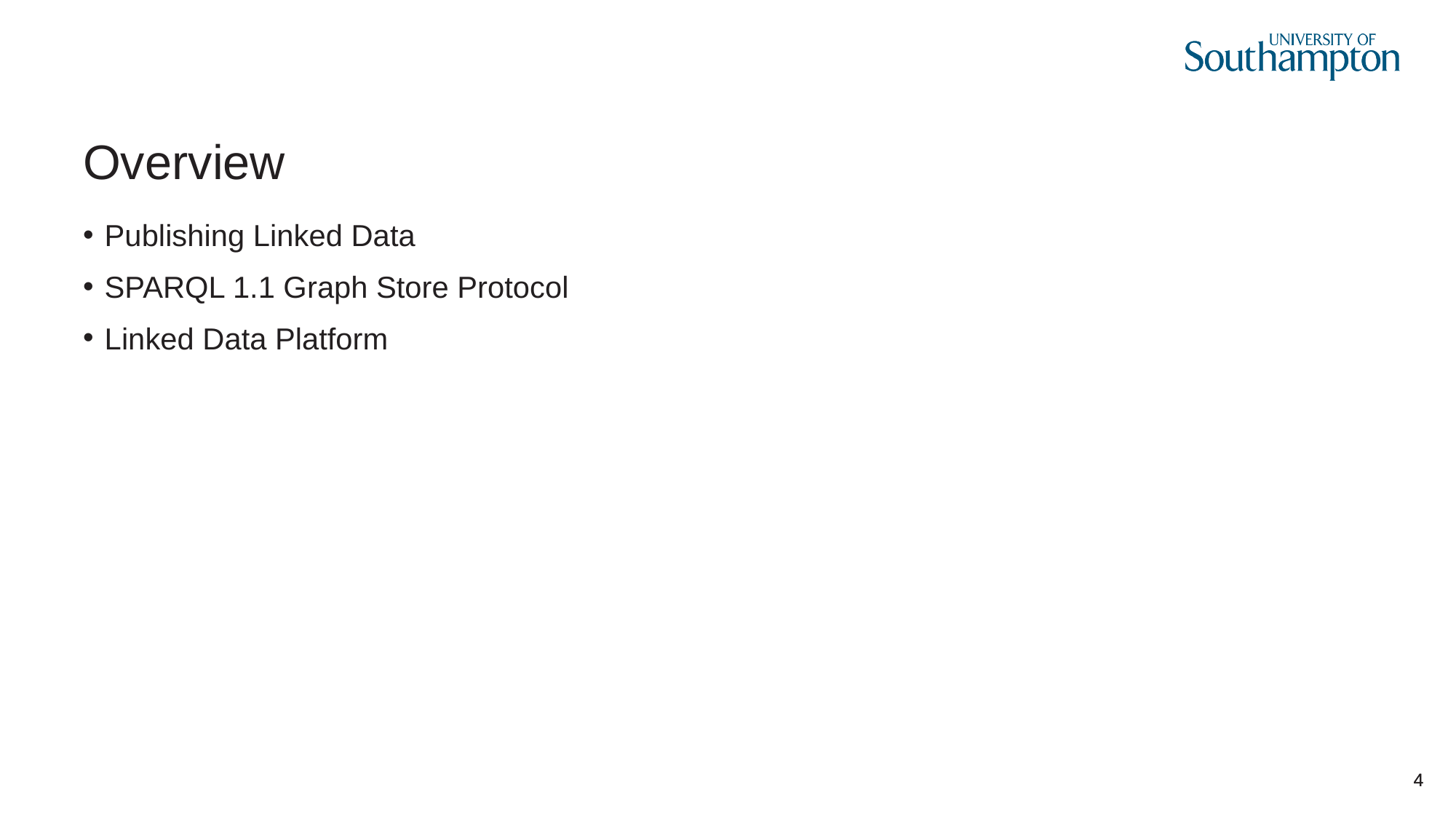

# Overview
Publishing Linked Data
SPARQL 1.1 Graph Store Protocol
Linked Data Platform

4